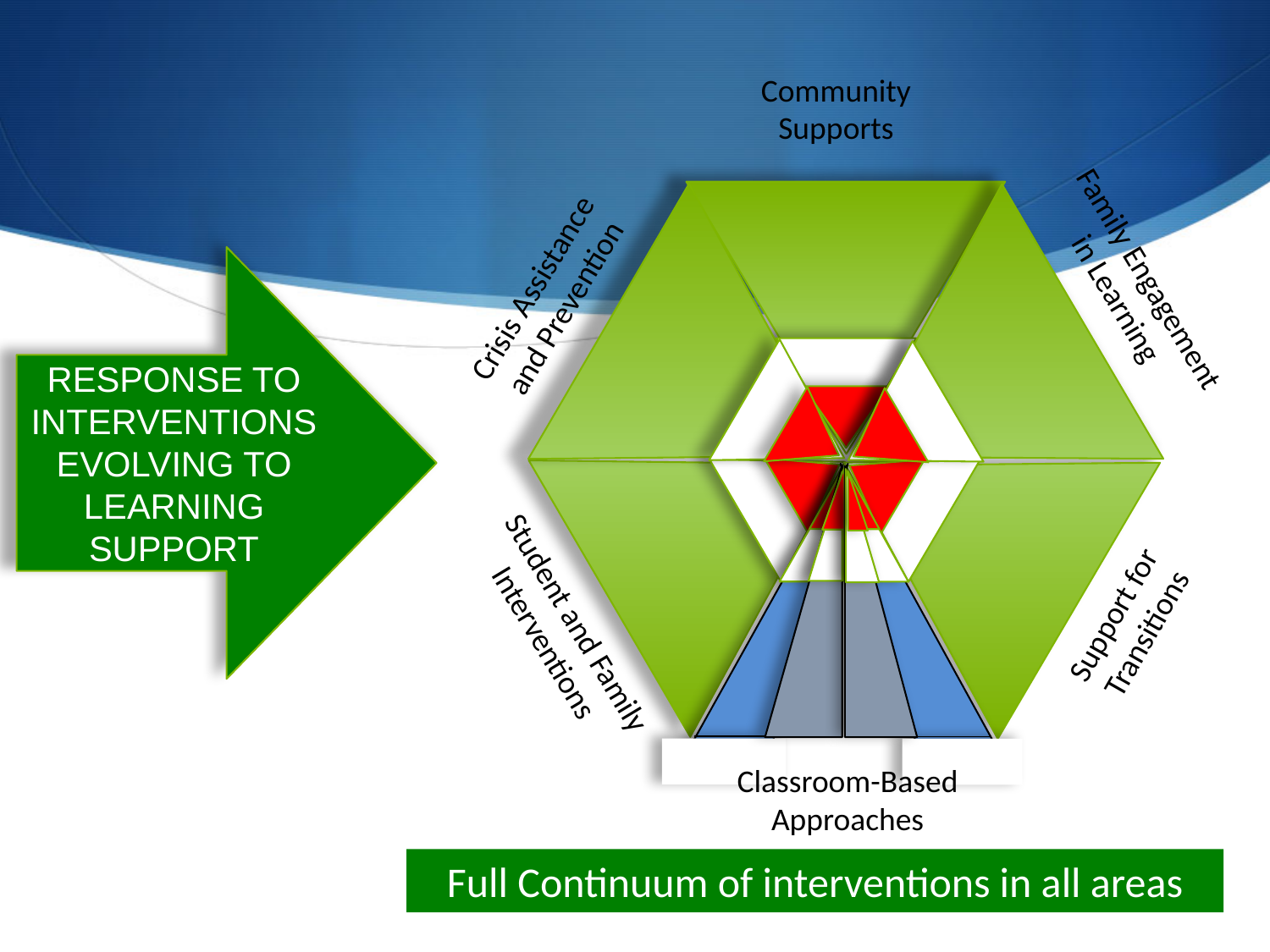

Community Supports

Family Engagement in Learning

Crisis Assistance and Prevention

RESPONSE TO INTERVENTIONS EVOLVING TO LEARNING SUPPORT

Student and Family Interventions

Support for Transitions

Classroom-Based Approaches
Full Continuum of interventions in all areas